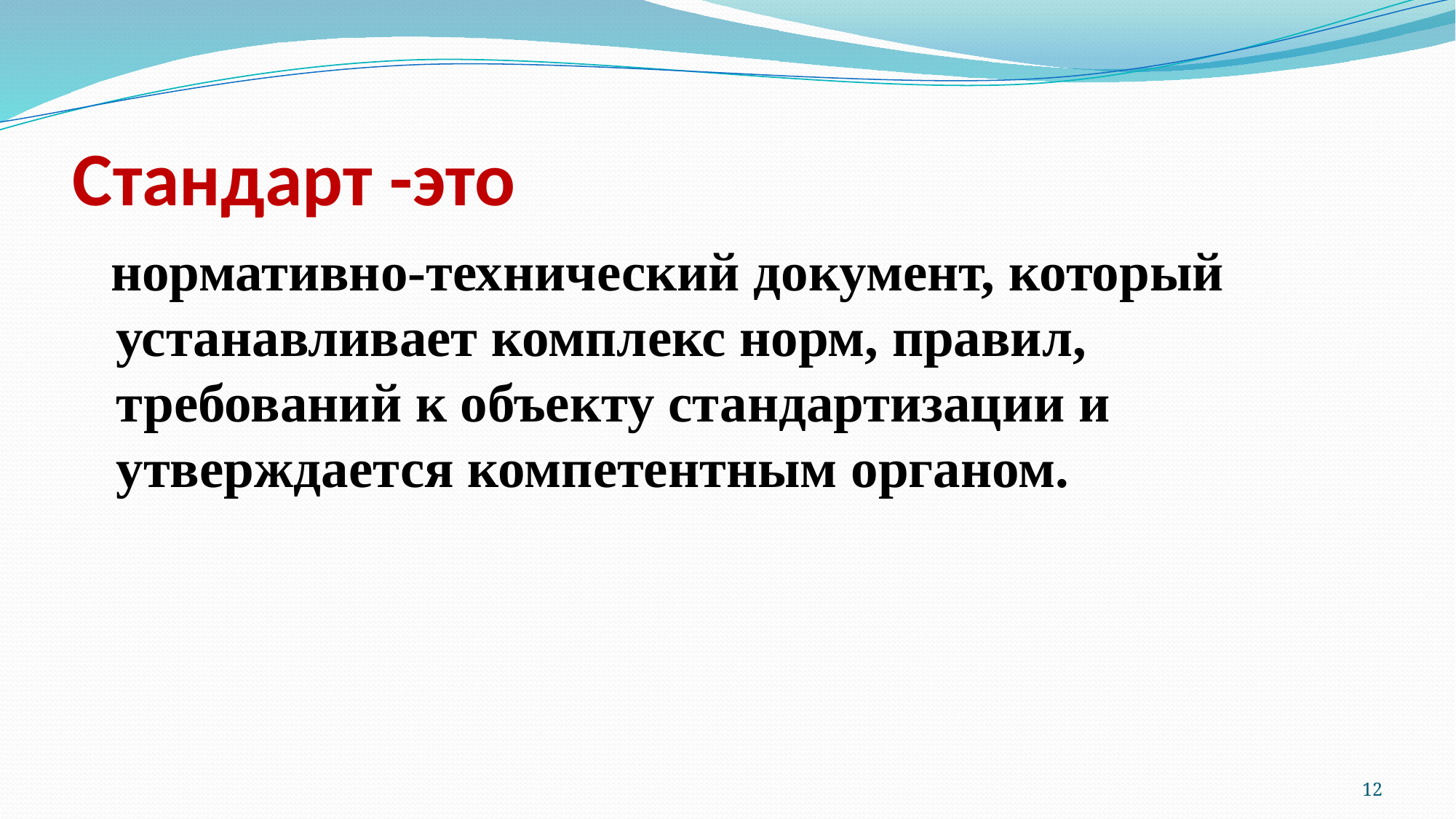

# Стандарт -это
  нормативно-технический документ, который устанавливает комплекс норм, правил, требований к объекту стандартизации и утверждается компетентным органом.
12